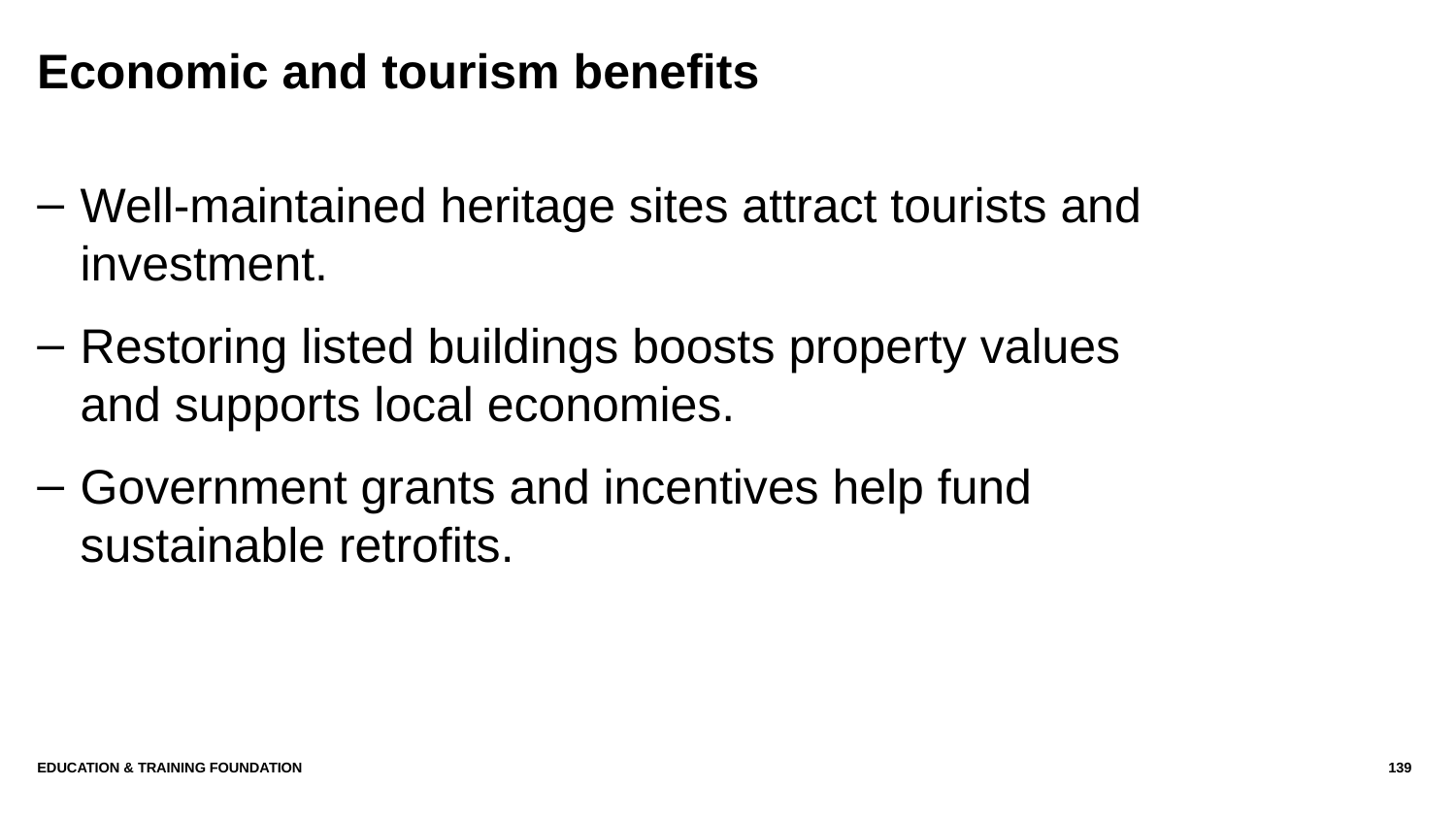

# Economic and tourism benefits
Well-maintained heritage sites attract tourists and investment.
Restoring listed buildings boosts property values and supports local economies.
Government grants and incentives help fund sustainable retrofits.

Education & Training Foundation
139